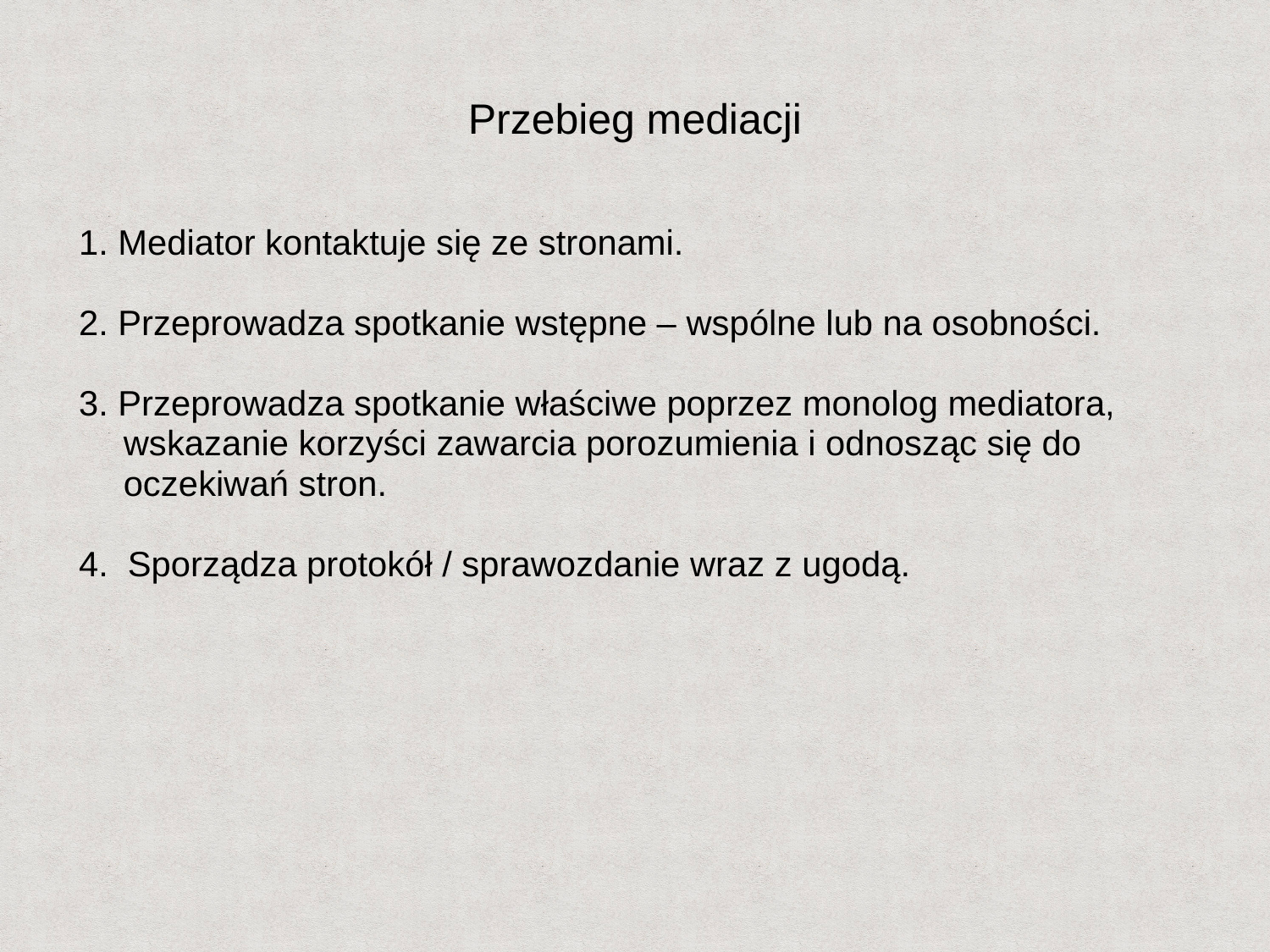

Przebieg mediacji
1. Mediator kontaktuje się ze stronami.

2. Przeprowadza spotkanie wstępne – wspólne lub na osobności.

3. Przeprowadza spotkanie właściwe poprzez monolog mediatora, wskazanie korzyści zawarcia porozumienia i odnosząc się do oczekiwań stron.

4.  Sporządza protokół / sprawozdanie wraz z ugodą.